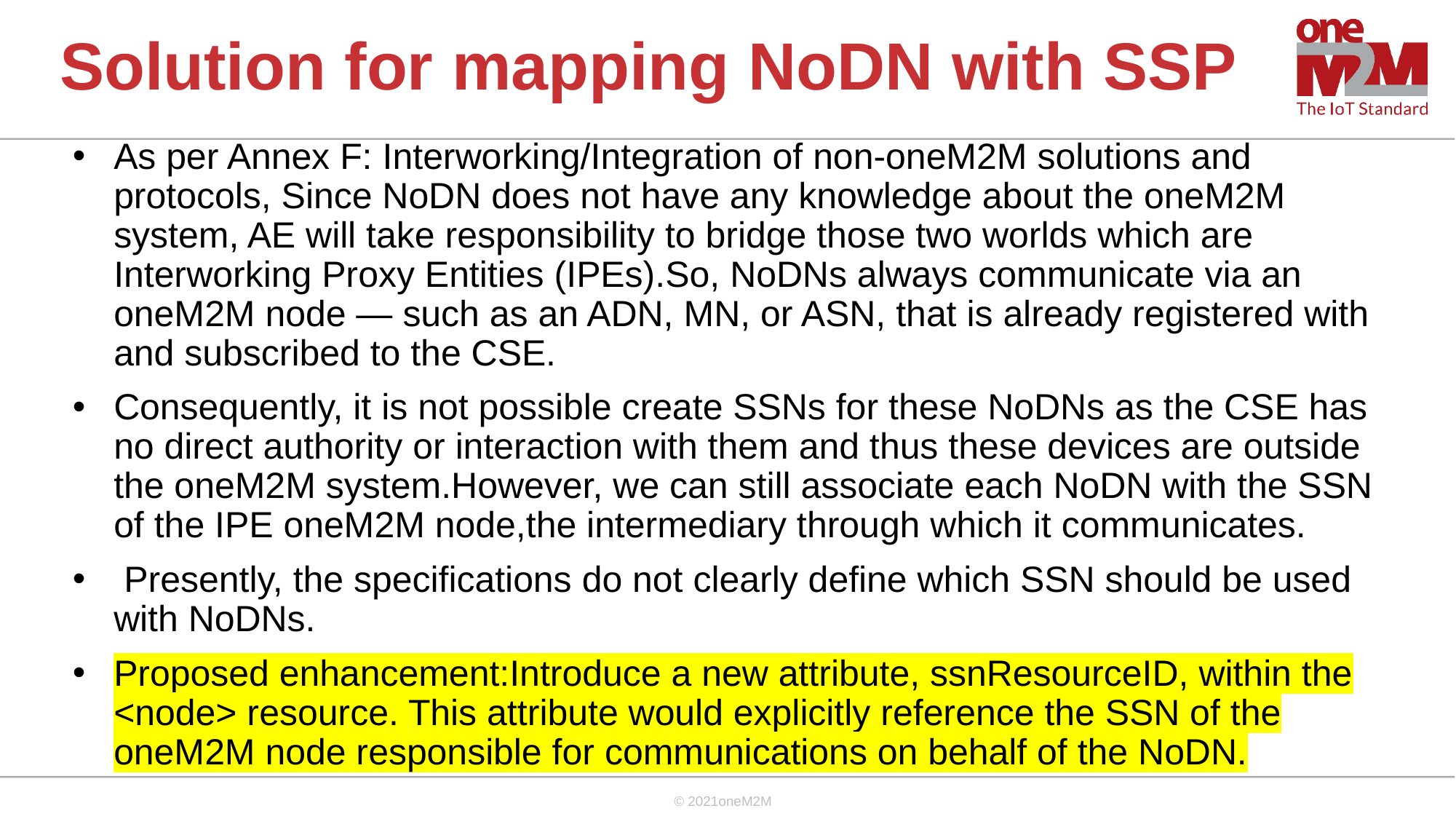

# Solution for mapping NoDN with SSP
As per Annex F: Interworking/Integration of non-oneM2M solutions and protocols, Since NoDN does not have any knowledge about the oneM2M system, AE will take responsibility to bridge those two worlds which are Interworking Proxy Entities (IPEs).So, NoDNs always communicate via an oneM2M node — such as an ADN, MN, or ASN, that is already registered with and subscribed to the CSE.
Consequently, it is not possible create SSNs for these NoDNs as the CSE has no direct authority or interaction with them and thus these devices are outside the oneM2M system.However, we can still associate each NoDN with the SSN of the IPE oneM2M node,the intermediary through which it communicates.
 Presently, the specifications do not clearly define which SSN should be used with NoDNs.
Proposed enhancement:Introduce a new attribute, ssnResourceID, within the <node> resource. This attribute would explicitly reference the SSN of the oneM2M node responsible for communications on behalf of the NoDN.